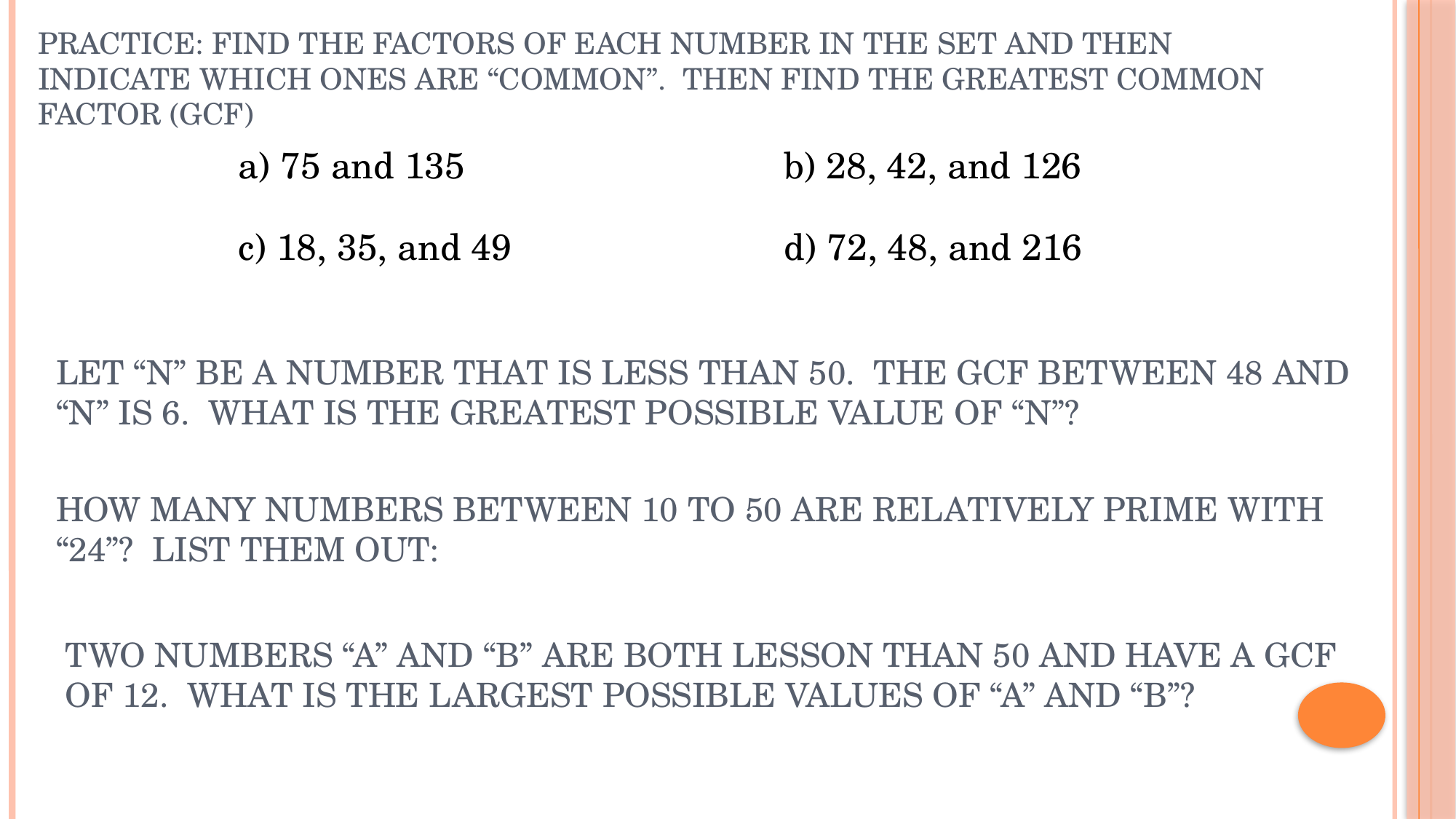

# Practice: Find the factors of each number in the set and then indicate which ones are “Common”.  then find the Greatest Common Factor (GCF)
a) 75 and 135     			b) 28, 42, and 126
c) 18, 35, and 49			d) 72, 48, and 216
Let “n” be a number that is less than 50.  The GCF between 48 and “n” is 6.  What is the greatest possible value of “n”?
How many numbers between 10 to 50 are relatively prime with “24”?  List them out:
Two numbers “A” and “B” are both lesson than 50 and have a GCF of 12.  What is the largest possible values of “A” and “B”?